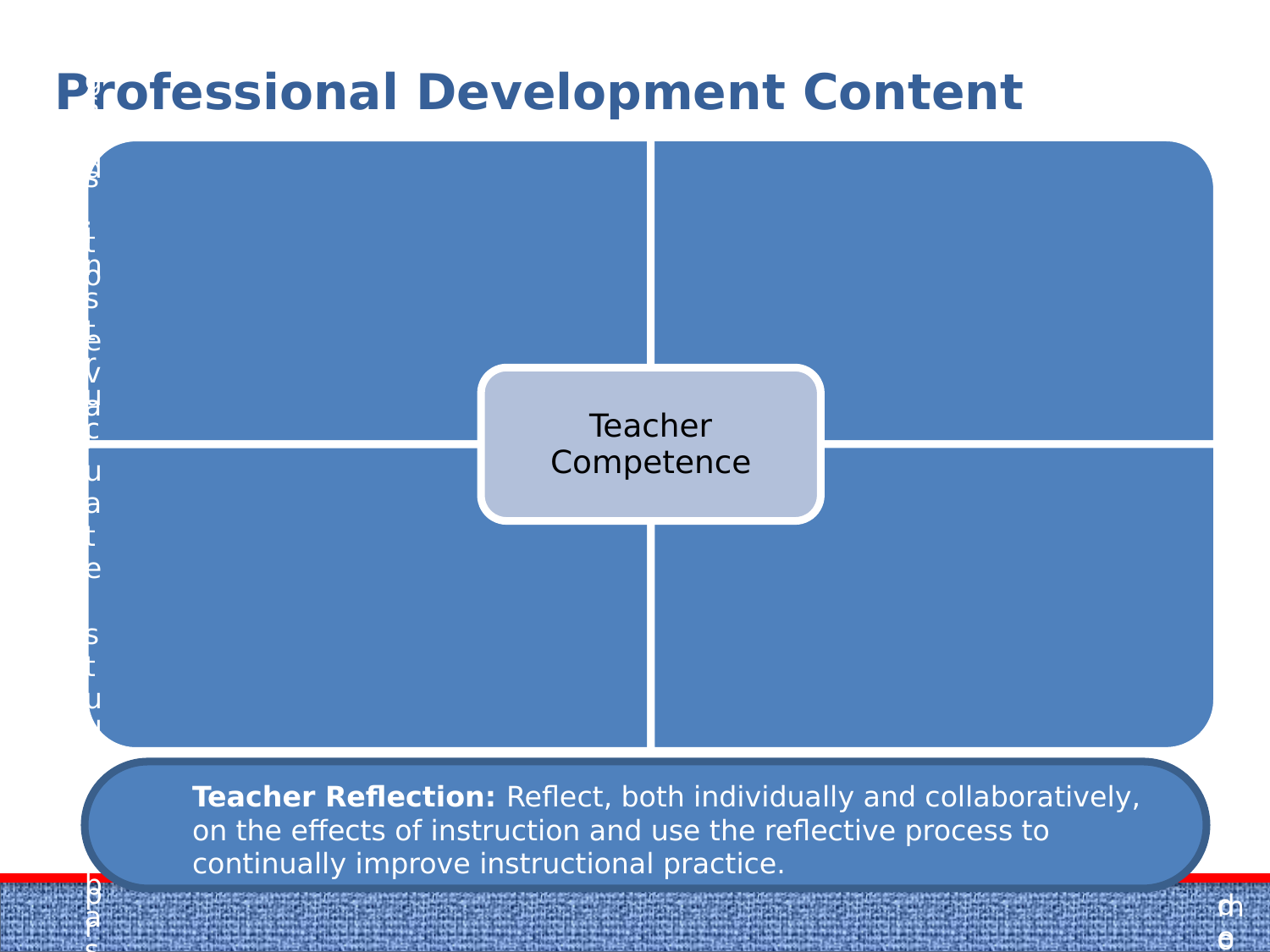

Professional Development Content
Teacher Competence

Teacher Reflection: Reflect, both individually and collaboratively, on the effects of instruction and use the reflective process to continually improve instructional practice.